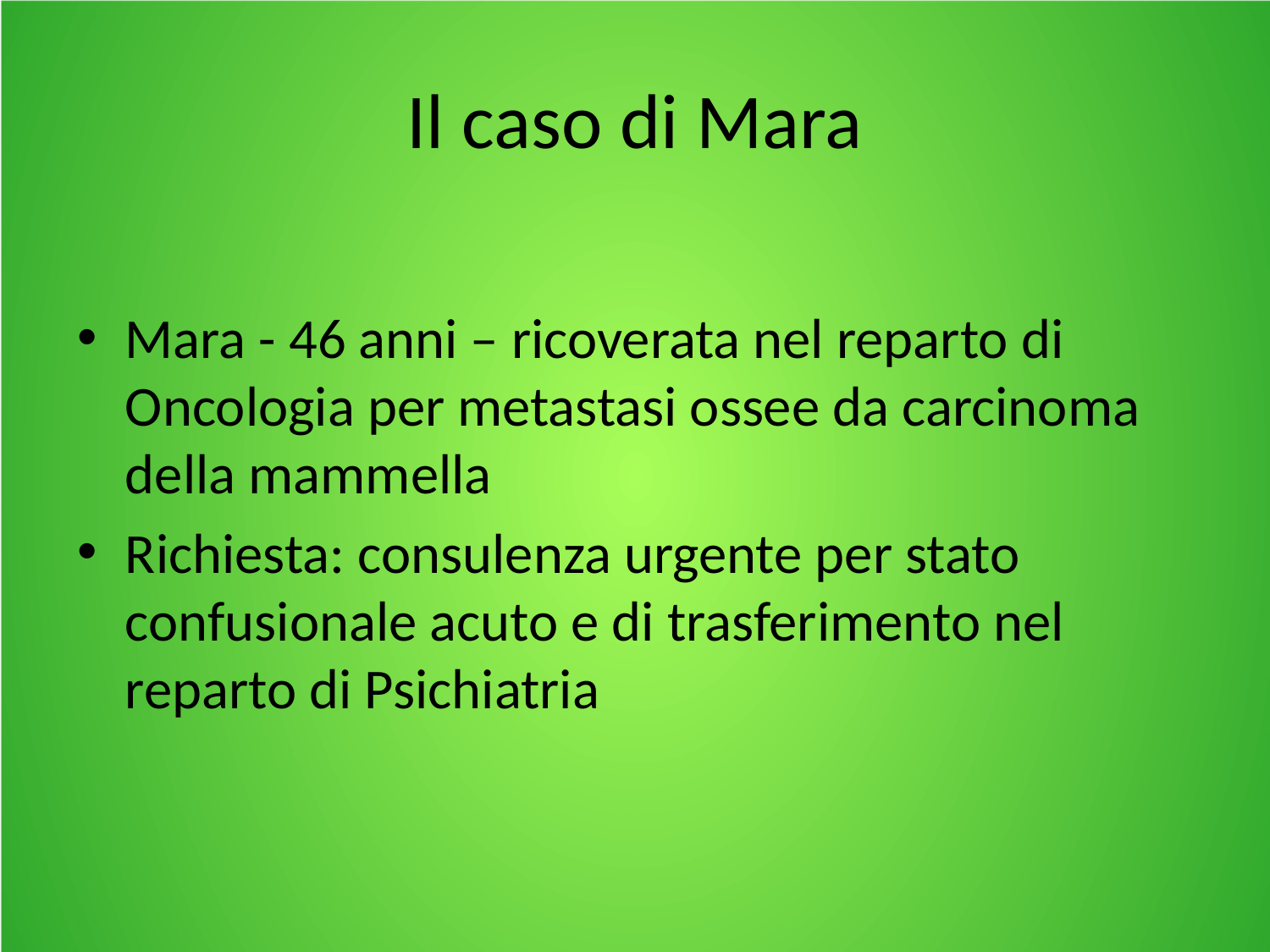

# Il caso di Mara
Mara - 46 anni – ricoverata nel reparto di Oncologia per metastasi ossee da carcinoma della mammella
Richiesta: consulenza urgente per stato confusionale acuto e di trasferimento nel reparto di Psichiatria